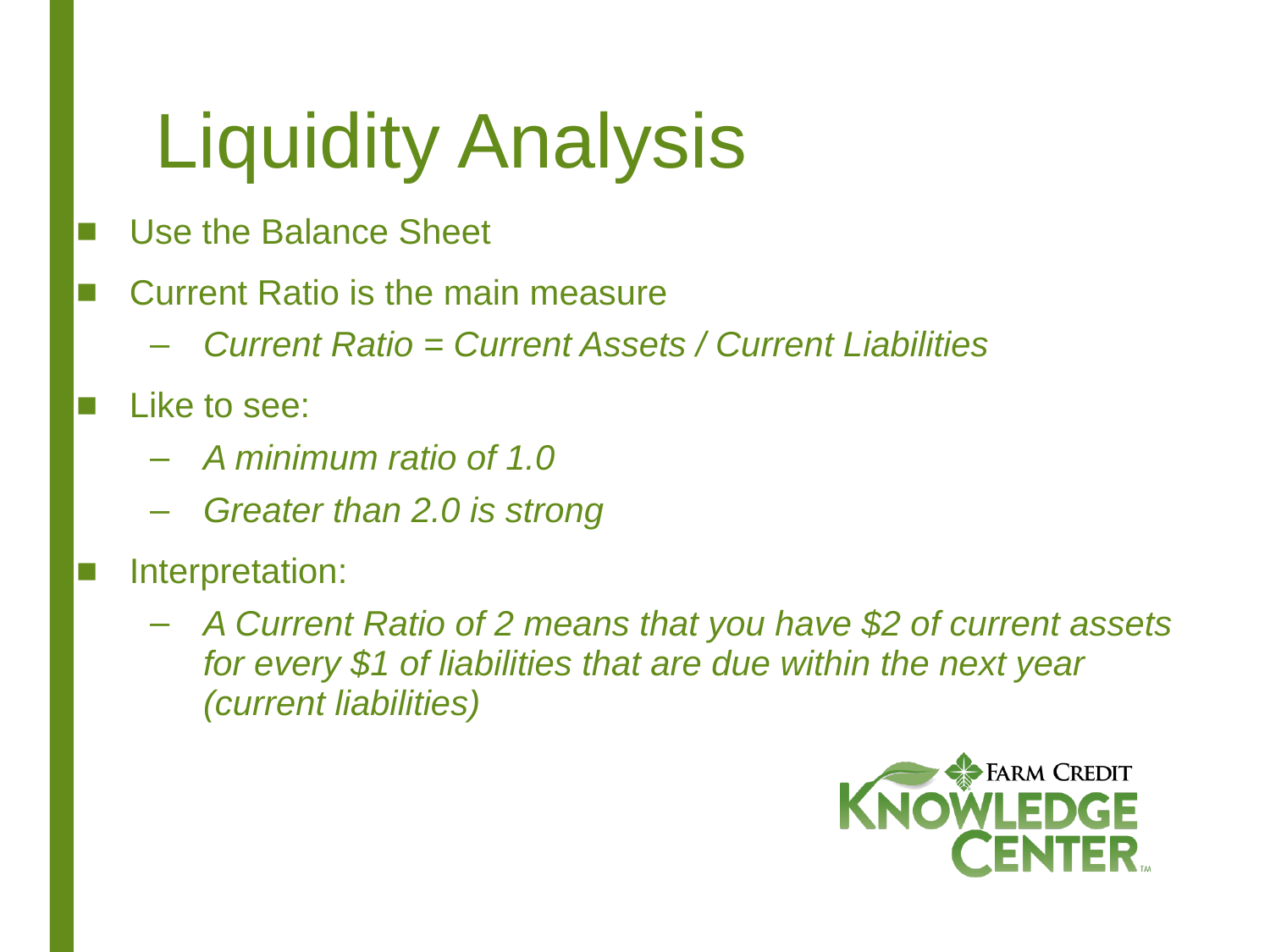

# Liquidity Analysis
Use the Balance Sheet
Current Ratio is the main measure
Current Ratio = Current Assets / Current Liabilities
Like to see:
A minimum ratio of 1.0
Greater than 2.0 is strong
Interpretation:
A Current Ratio of 2 means that you have $2 of current assets for every $1 of liabilities that are due within the next year (current liabilities)